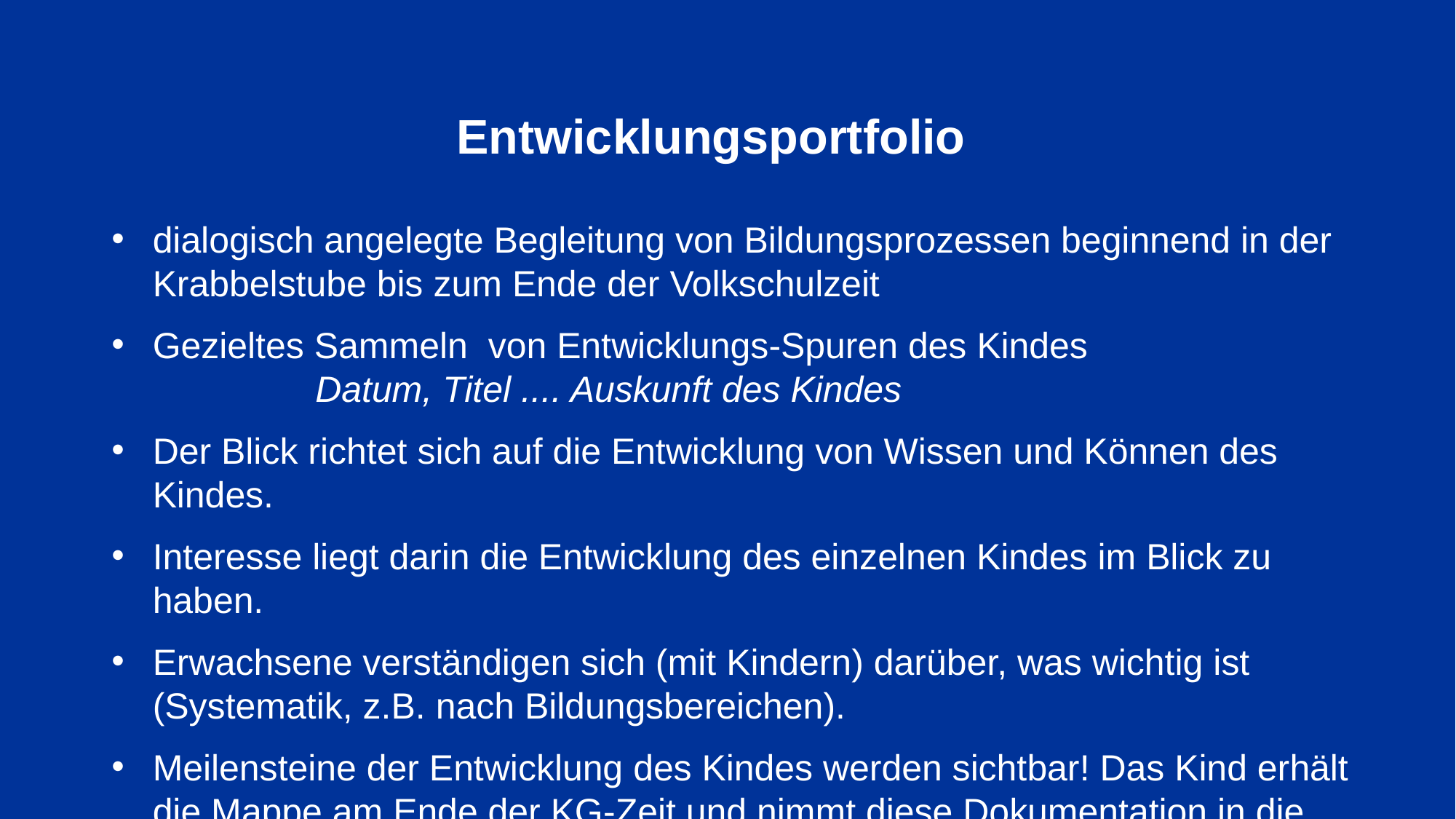

Entwicklungsportfolio
dialogisch angelegte Begleitung von Bildungsprozessen beginnend in der Krabbelstube bis zum Ende der Volkschulzeit

Gezieltes Sammeln  von Entwicklungs-Spuren des Kindes
                    Datum, Titel .... Auskunft des Kindes

Der Blick richtet sich auf die Entwicklung von Wissen und Können des Kindes.

Interesse liegt darin die Entwicklung des einzelnen Kindes im Blick zu haben.

Erwachsene verständigen sich (mit Kindern) darüber, was wichtig ist (Systematik, z.B. nach Bildungsbereichen).

Meilensteine der Entwicklung des Kindes werden sichtbar! Das Kind erhält die Mappe am Ende der KG-Zeit und nimmt diese Dokumentation in die Schule mit